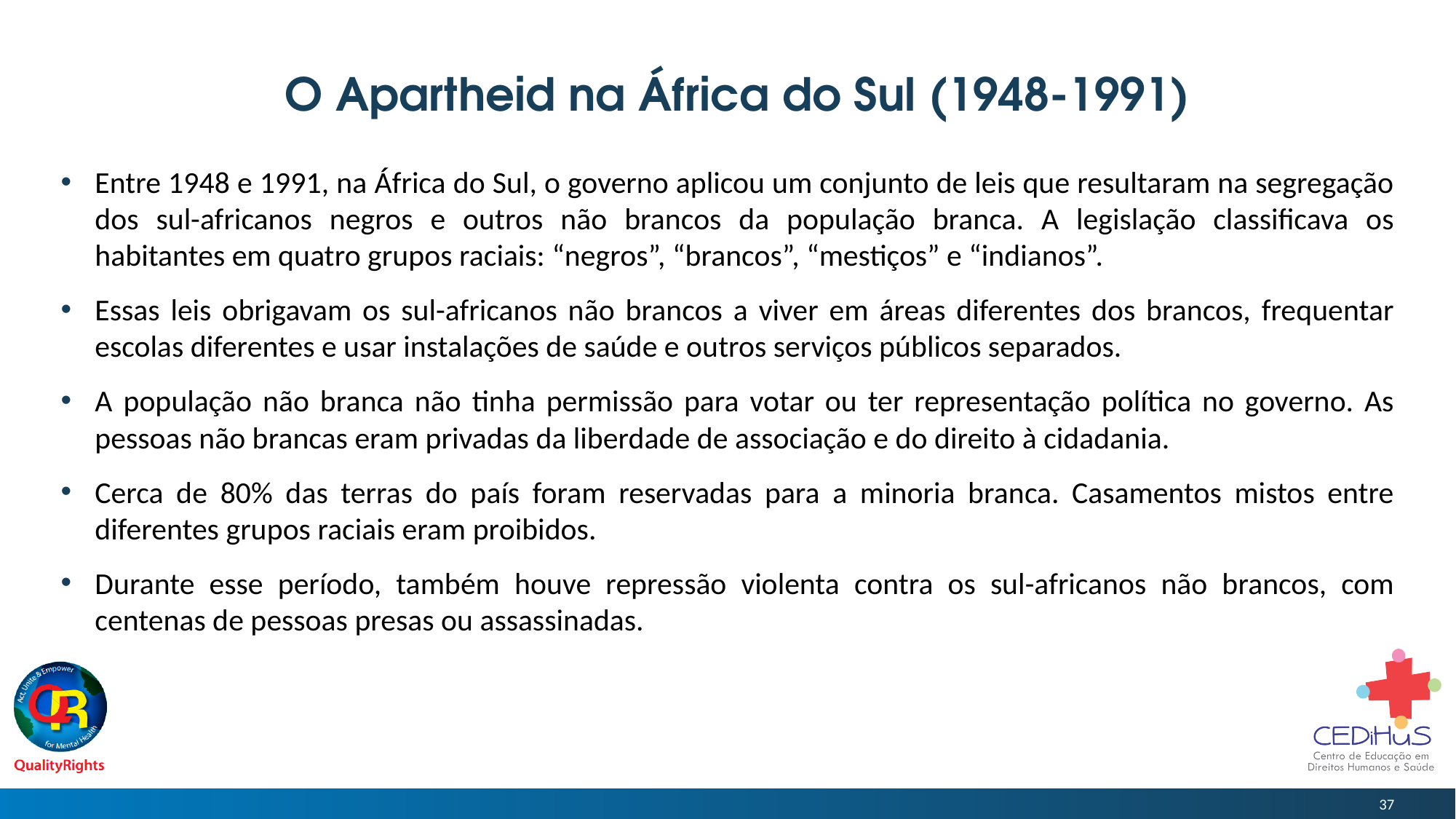

# O Apartheid na África do Sul (1948-1991)
Entre 1948 e 1991, na África do Sul, o governo aplicou um conjunto de leis que resultaram na segregação dos sul-africanos negros e outros não brancos da população branca. A legislação classificava os habitantes em quatro grupos raciais: “negros”, “brancos”, “mestiços” e “indianos”.
Essas leis obrigavam os sul-africanos não brancos a viver em áreas diferentes dos brancos, frequentar escolas diferentes e usar instalações de saúde e outros serviços públicos separados.
A população não branca não tinha permissão para votar ou ter representação política no governo. As pessoas não brancas eram privadas da liberdade de associação e do direito à cidadania.
Cerca de 80% das terras do país foram reservadas para a minoria branca. Casamentos mistos entre diferentes grupos raciais eram proibidos.
Durante esse período, também houve repressão violenta contra os sul-africanos não brancos, com centenas de pessoas presas ou assassinadas.
37